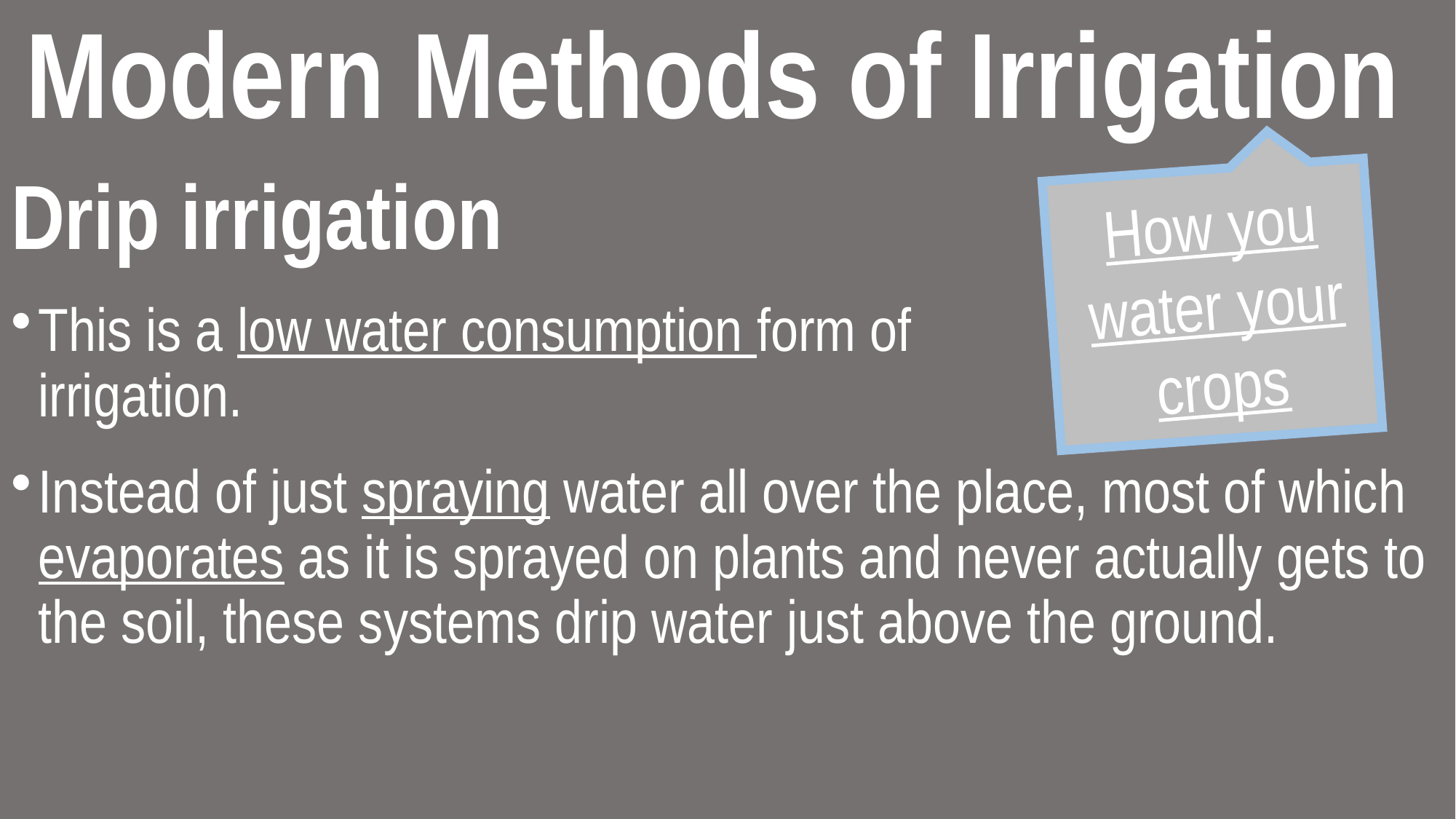

# Modern Methods of Irrigation
Drip irrigation
This is a low water consumption form of
irrigation.
Instead of just spraying water all over the place, most of which evaporates as it is sprayed on plants and never actually gets to the soil, these systems drip water just above the ground.

How you water your crops